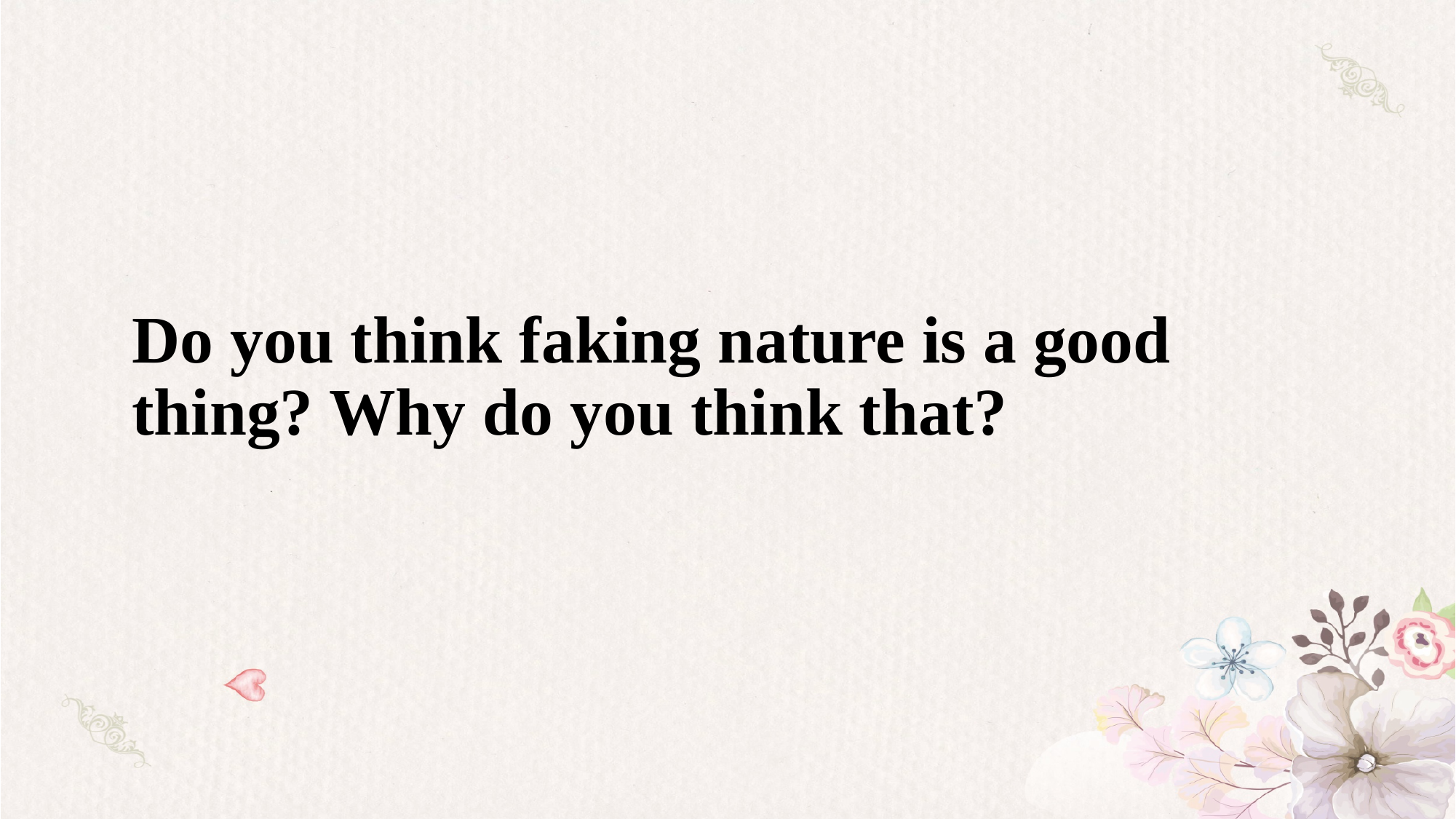

# Do you think faking nature is a good thing? Why do you think that?